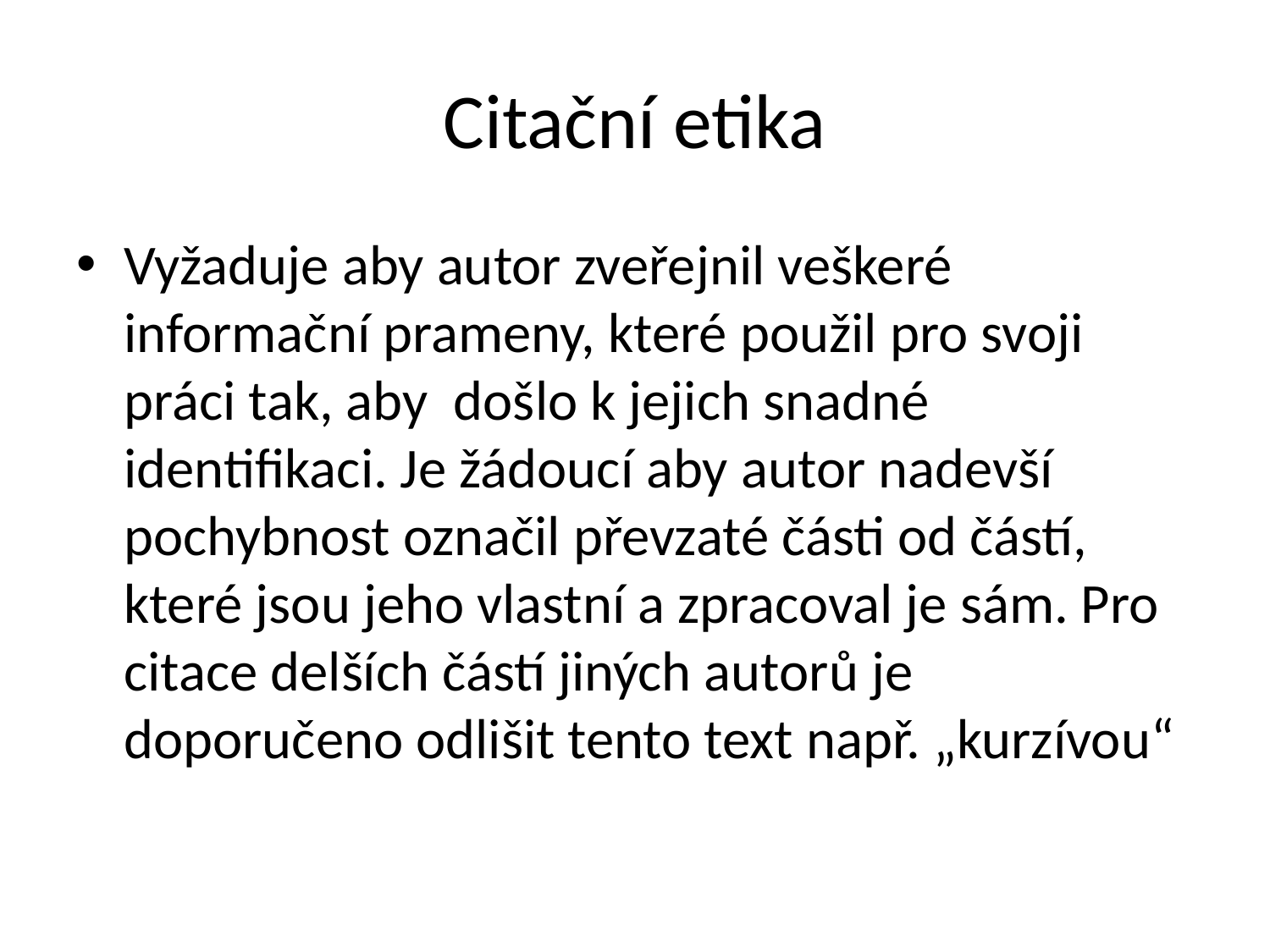

# Citační etika
Vyžaduje aby autor zveřejnil veškeré informační prameny, které použil pro svoji práci tak, aby  došlo k jejich snadné identifikaci. Je žádoucí aby autor nadevší pochybnost označil převzaté části od částí, které jsou jeho vlastní a zpracoval je sám. Pro citace delších částí jiných autorů je doporučeno odlišit tento text např. „kurzívou“